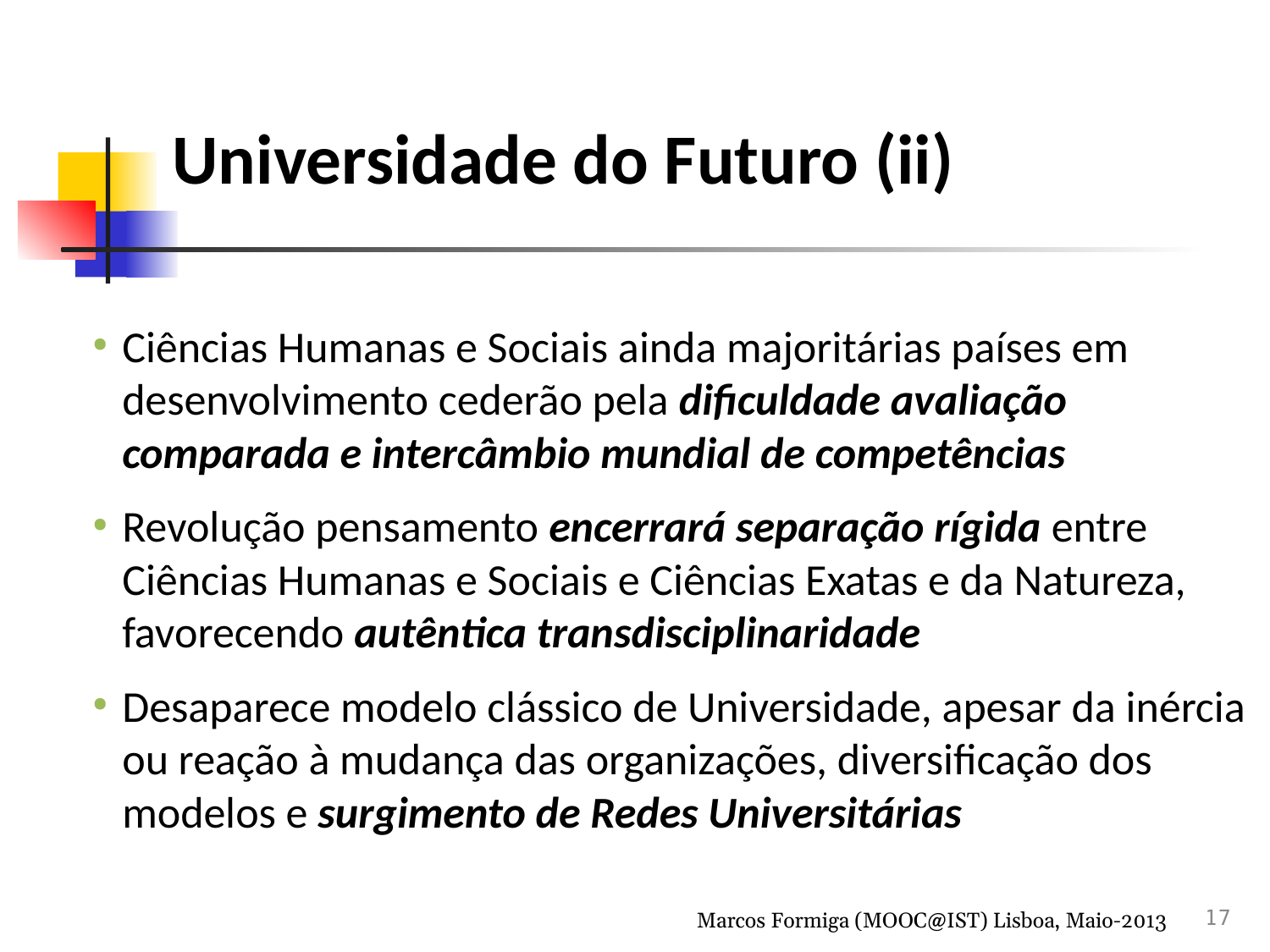

Universidade do Futuro (ii)
Ciências Humanas e Sociais ainda majoritárias países em desenvolvimento cederão pela dificuldade avaliação comparada e intercâmbio mundial de competências
Revolução pensamento encerrará separação rígida entre Ciências Humanas e Sociais e Ciências Exatas e da Natureza,  favorecendo autêntica transdisciplinaridade
Desaparece modelo clássico de Universidade, apesar da inércia ou reação à mudança das organizações, diversificação dos modelos e surgimento de Redes Universitárias
17
Marcos Formiga (MOOC@IST) Lisboa, Maio-2013